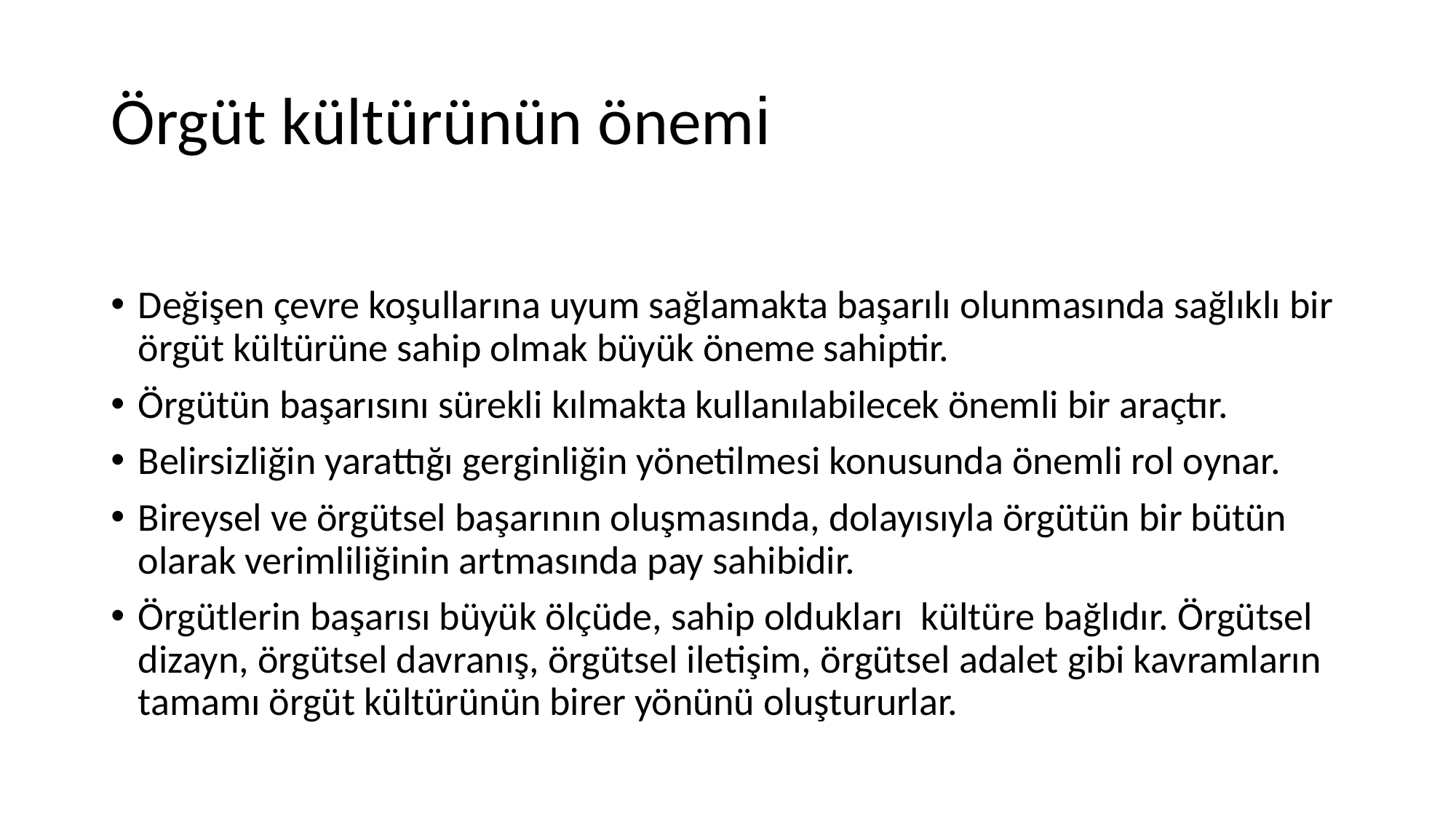

# Örgüt kültürünün önemi

Değişen çevre koşullarına uyum sağlamakta başarılı olunmasında sağlıklı bir örgüt kültürüne sahip olmak büyük öneme sahiptir.
Örgütün başarısını sürekli kılmakta kullanılabilecek önemli bir araçtır.
Belirsizliğin yarattığı gerginliğin yönetilmesi konusunda önemli rol oynar.
Bireysel ve örgütsel başarının oluşmasında, dolayısıyla örgütün bir bütün olarak verimliliğinin artmasında pay sahibidir.
Örgütlerin başarısı büyük ölçüde, sahip oldukları  kültüre bağlıdır. Örgütsel dizayn, örgütsel davranış, örgütsel iletişim, örgütsel adalet gibi kavramların tamamı örgüt kültürünün birer yönünü oluştururlar.